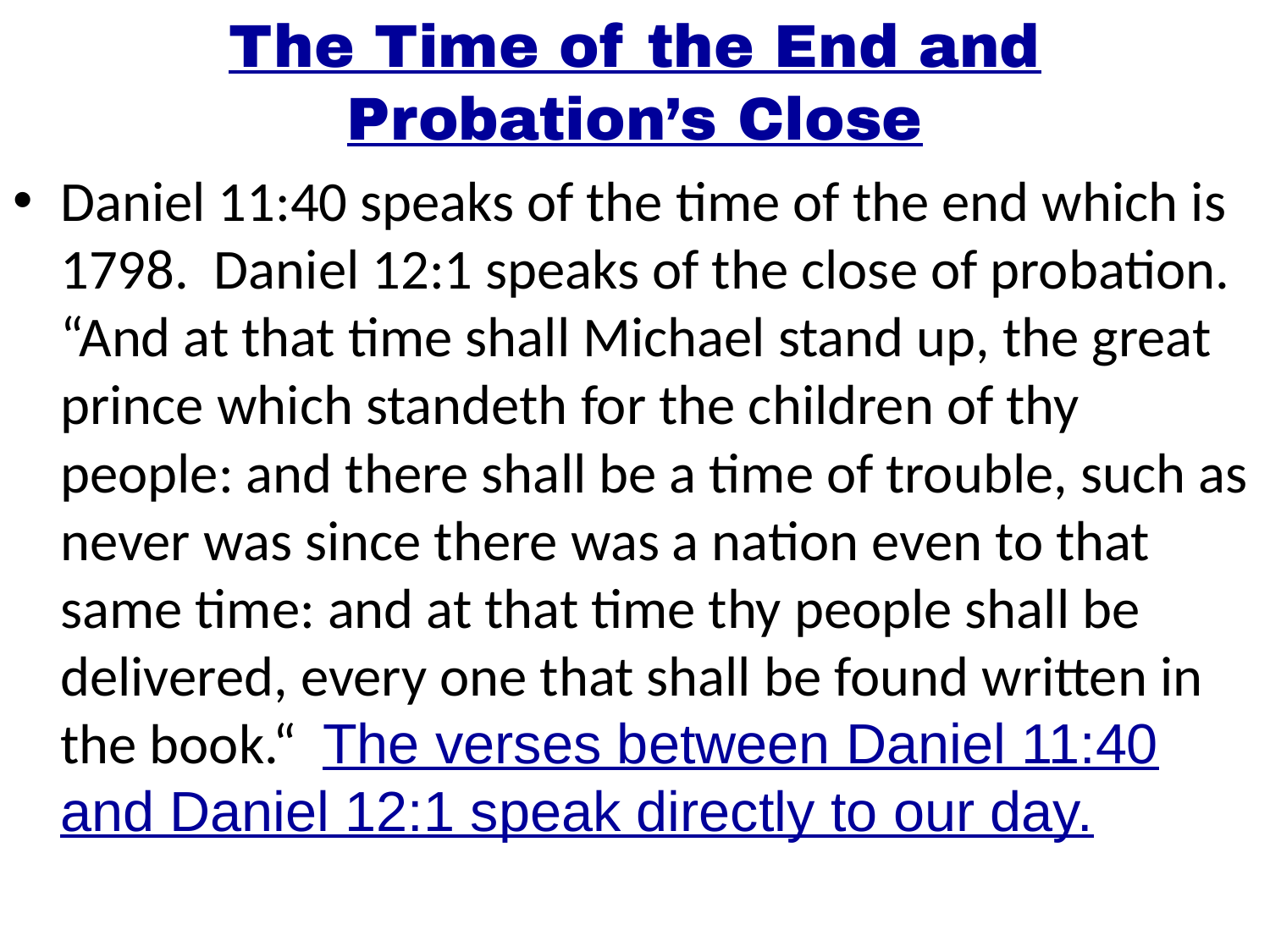

# The Time of the End and Probation’s Close
Daniel 11:40 speaks of the time of the end which is 1798.  Daniel 12:1 speaks of the close of probation. “And at that time shall Michael stand up, the great prince which standeth for the children of thy people: and there shall be a time of trouble, such as never was since there was a nation even to that same time: and at that time thy people shall be delivered, every one that shall be found written in the book.“  The verses between Daniel 11:40 and Daniel 12:1 speak directly to our day.